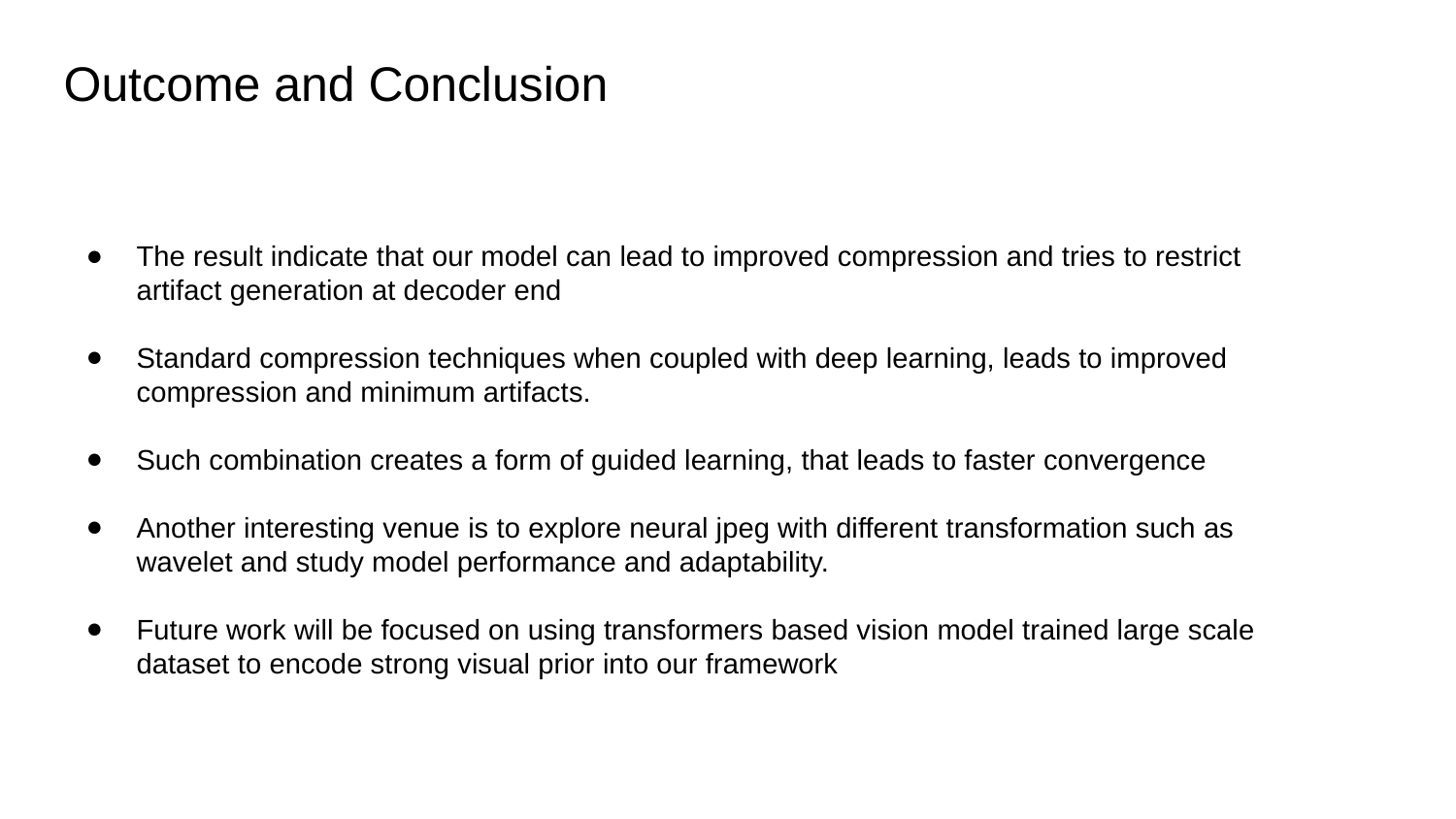

Outcome and Conclusion
The result indicate that our model can lead to improved compression and tries to restrict artifact generation at decoder end

Standard compression techniques when coupled with deep learning, leads to improved compression and minimum artifacts.

Such combination creates a form of guided learning, that leads to faster convergence

Another interesting venue is to explore neural jpeg with different transformation such as wavelet and study model performance and adaptability.

Future work will be focused on using transformers based vision model trained large scale dataset to encode strong visual prior into our framework